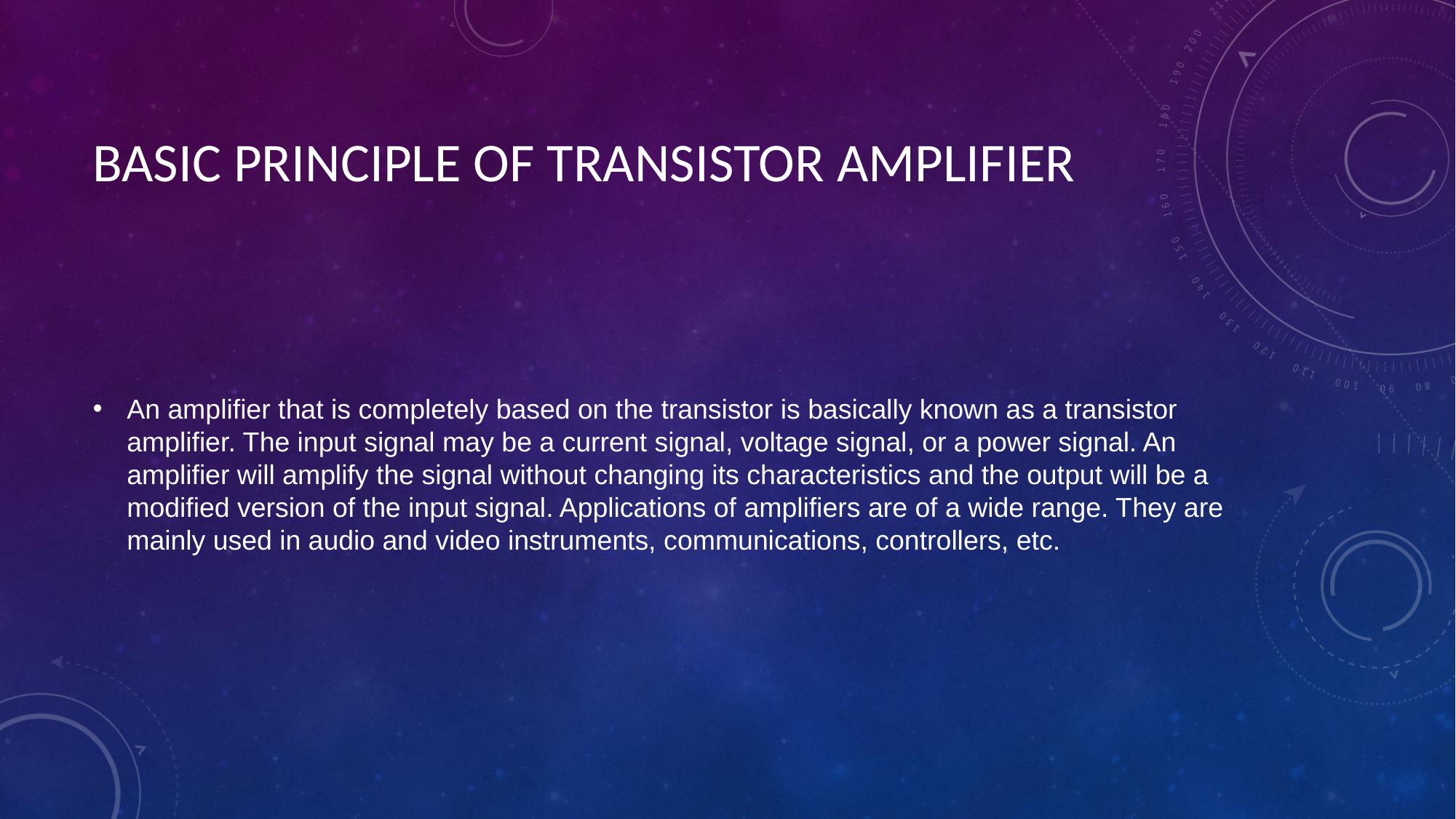

# BASIC PRINCIPLE OF TRANSISTOR AMPLIFIER
An amplifier that is completely based on the transistor is basically known as a transistor amplifier. The input signal may be a current signal, voltage signal, or a power signal. An amplifier will amplify the signal without changing its characteristics and the output will be a modified version of the input signal. Applications of amplifiers are of a wide range. They are mainly used in audio and video instruments, communications, controllers, etc.